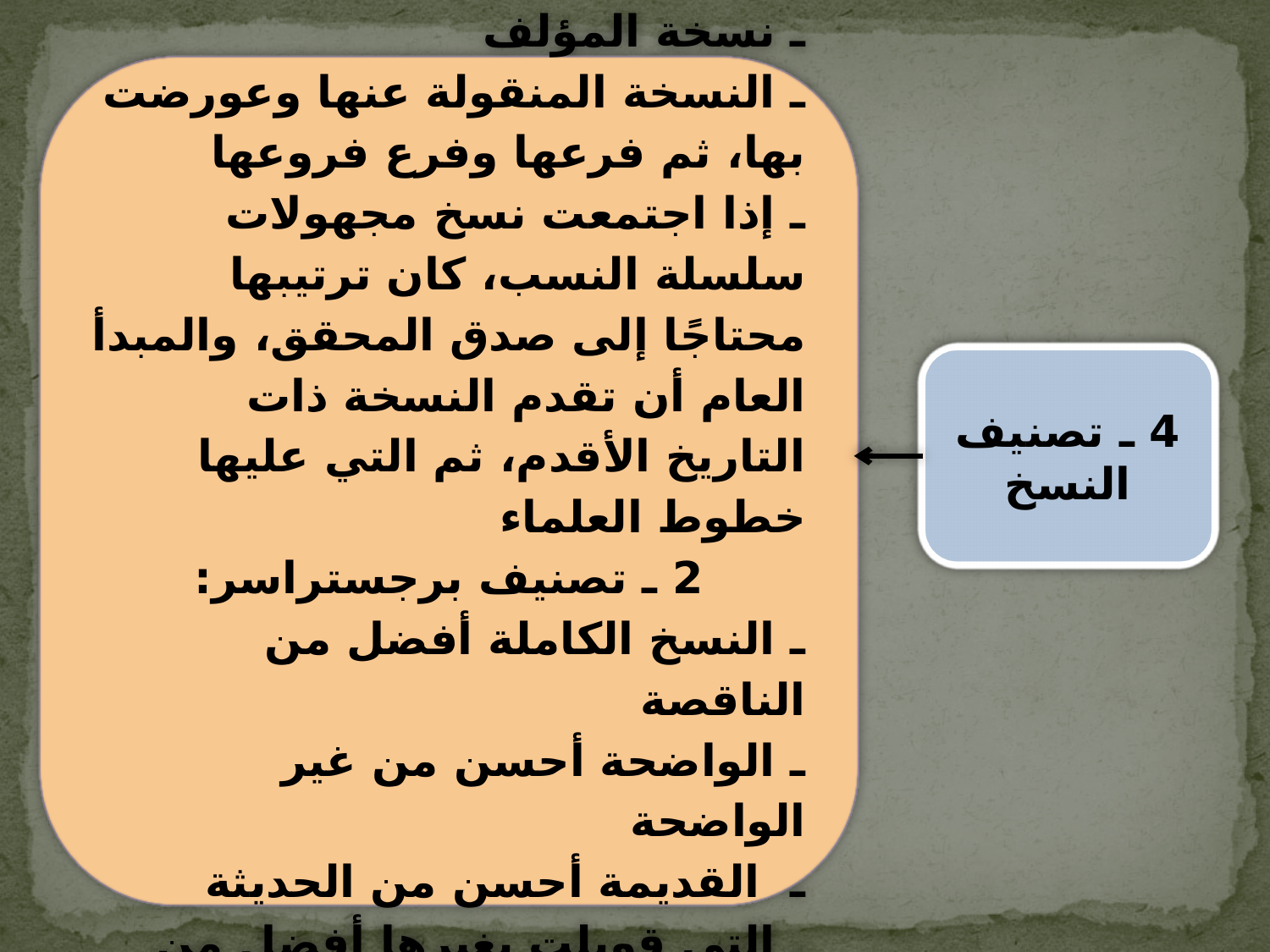

1 ـ تصنيف لجنة بغداد:
ـ نسخة المؤلف
ـ النسخة المنقولة عنها وعورضت بها، ثم فرعها وفرع فروعها
ـ إذا اجتمعت نسخ مجهولات سلسلة النسب، كان ترتيبها محتاجًا إلى صدق المحقق، والمبدأ العام أن تقدم النسخة ذات التاريخ الأقدم، ثم التي عليها خطوط العلماء
2 ـ تصنيف برجستراسر:
ـ النسخ الكاملة أفضل من الناقصة
ـ الواضحة أحسن من غير الواضحة
ـ  القديمة أحسن من الحديثة
ـ التي قوبلت بغيرها أفضل من التي لم تقابل

4 ـ تصنيف النسخ